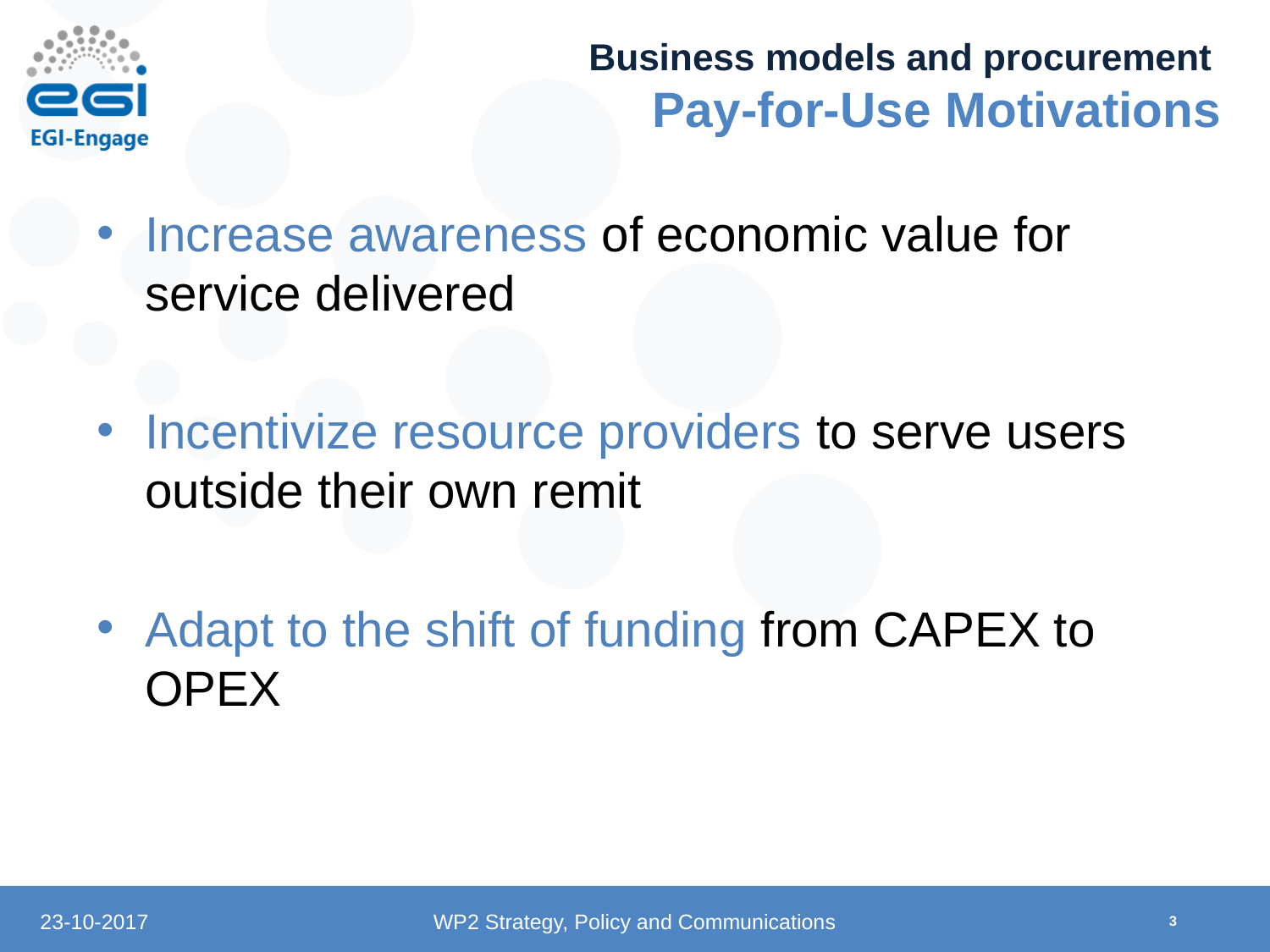

# Business models and procurement Pay-for-Use Motivations
Increase awareness of economic value for service delivered

Incentivize resource providers to serve users outside their own remit

Adapt to the shift of funding from CAPEX to OPEX
WP2 Strategy, Policy and Communications